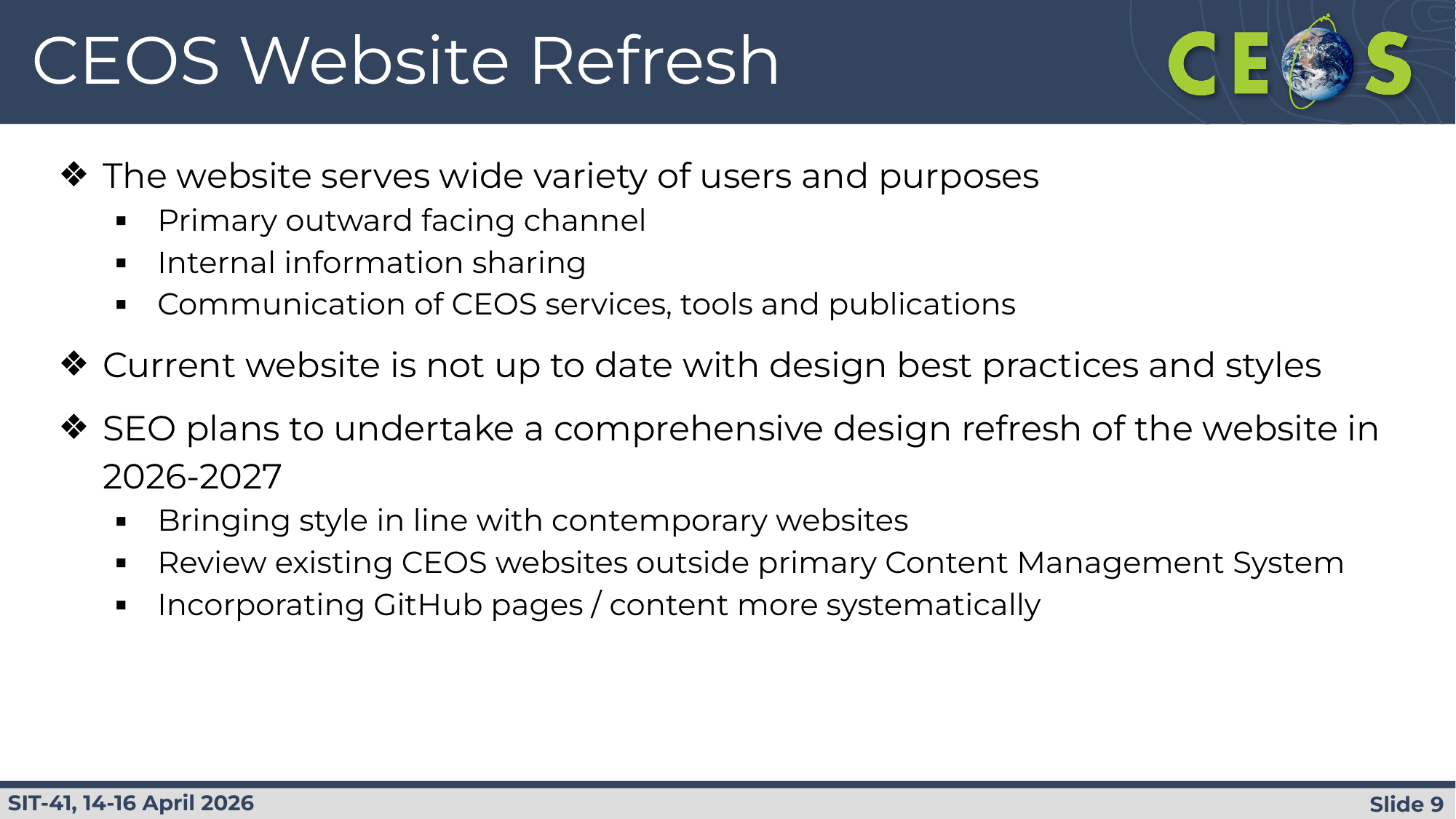

# CEOS Website Refresh
The website serves wide variety of users and purposes
Primary outward facing channel
Internal information sharing
Communication of CEOS services, tools and publications
Current website is not up to date with design best practices and styles
SEO plans to undertake a comprehensive design refresh of the website in 2026-2027
Bringing style in line with contemporary websites
Review existing CEOS websites outside primary Content Management System
Incorporating GitHub pages / content more systematically